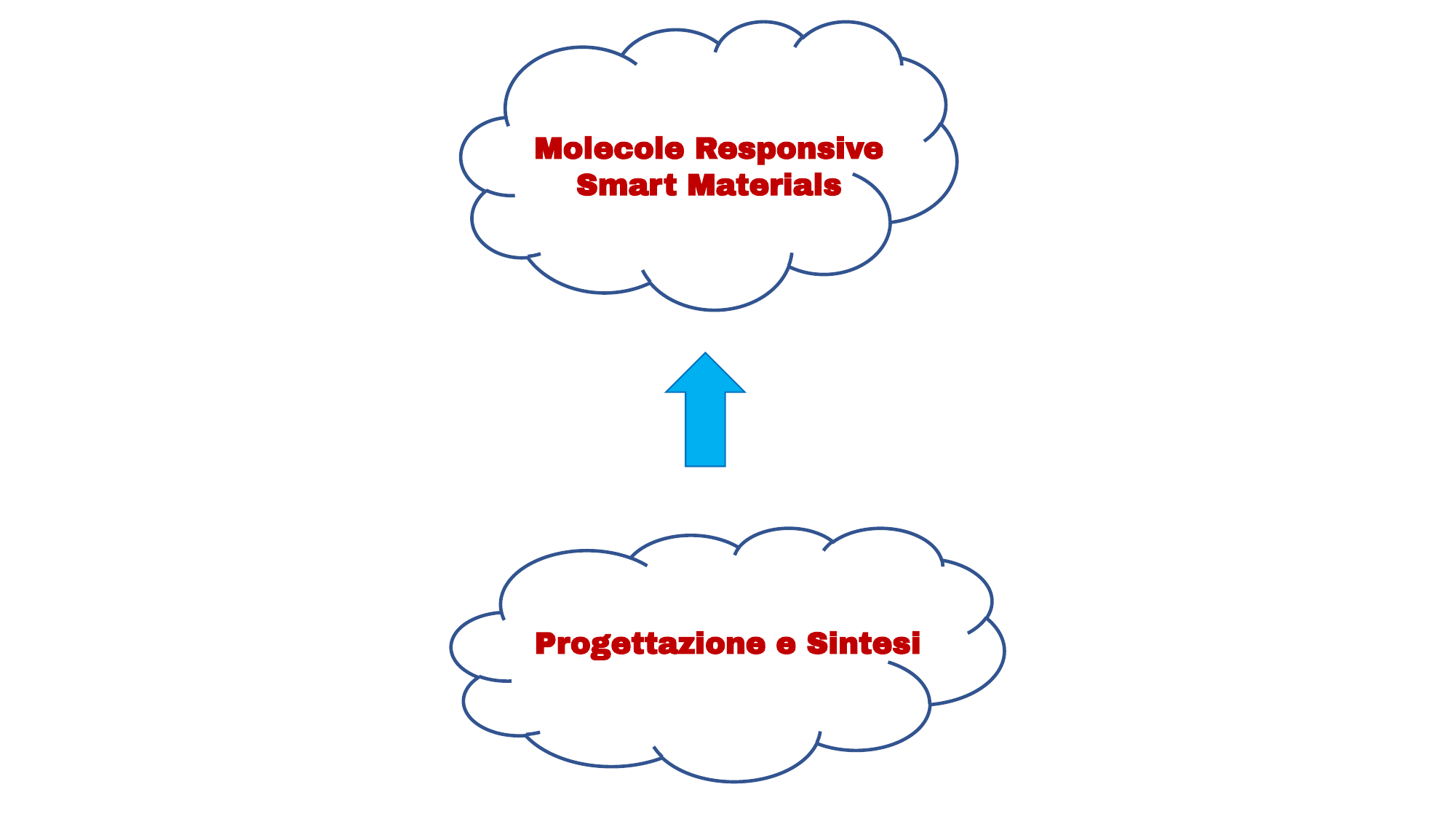

Molecole Responsive
Smart Materials

Progettazione e Sintesi